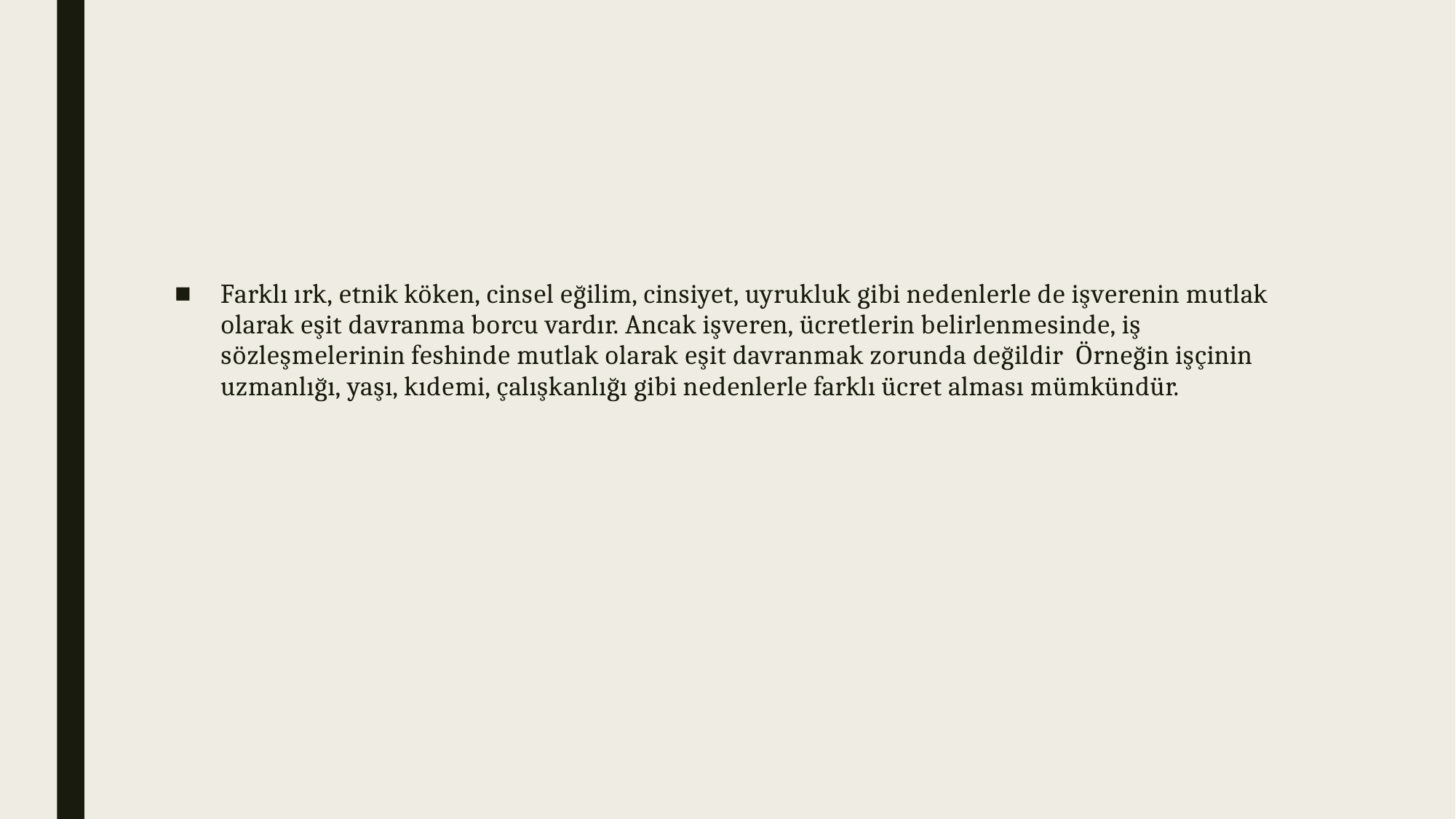

#
Farklı ırk, etnik köken, cinsel eğilim, cinsiyet, uyrukluk gibi nedenlerle de işverenin mutlak olarak eşit davranma borcu vardır. Ancak işveren, ücretlerin belirlenmesinde, iş sözleşmelerinin feshinde mutlak olarak eşit davranmak zorunda değildir  Örneğin işçinin uzmanlığı, yaşı, kıdemi, çalışkanlığı gibi nedenlerle farklı ücret alması mümkündür.